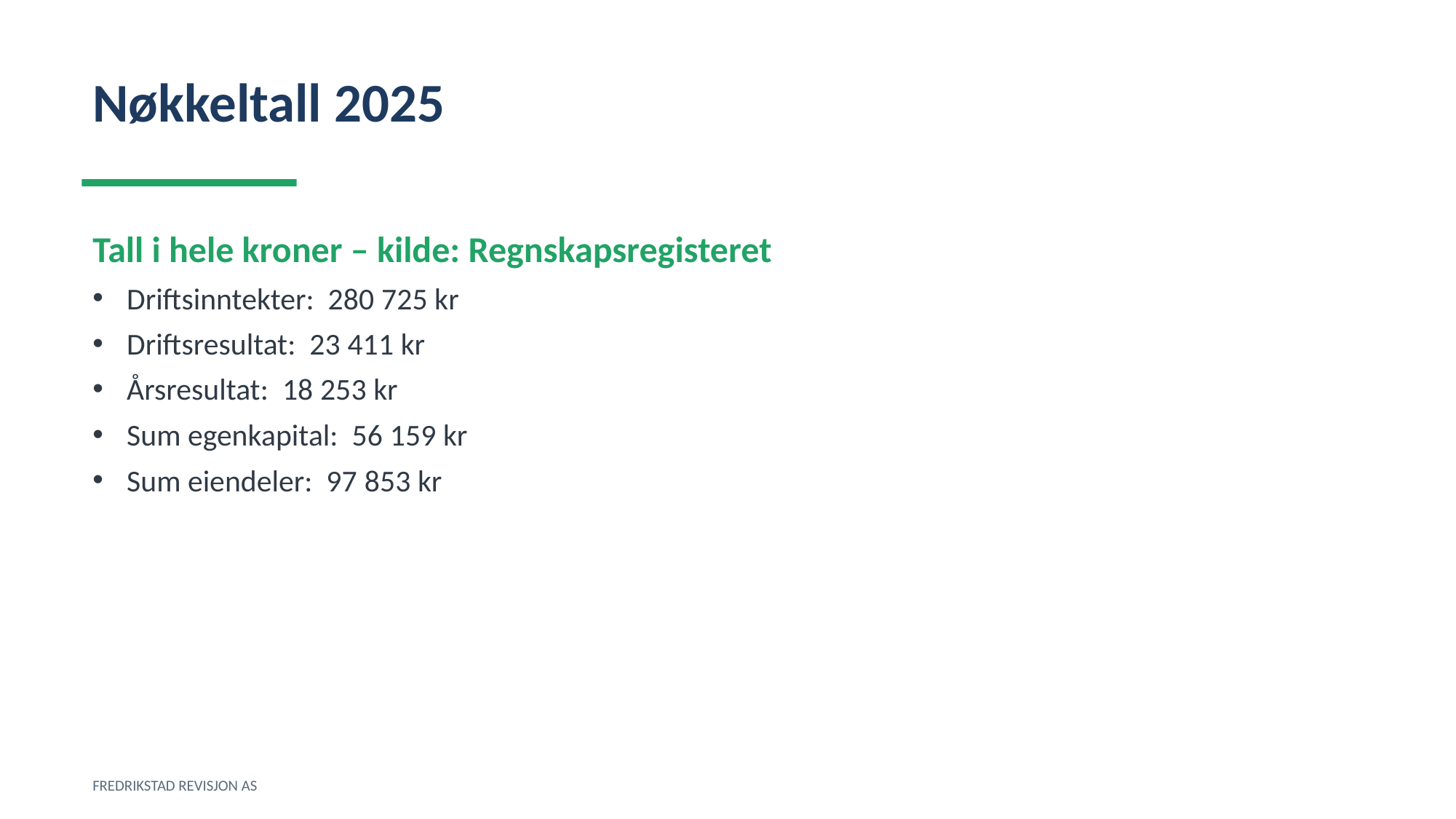

Nøkkeltall 2025

Tall i hele kroner – kilde: Regnskapsregisteret
Driftsinntekter:  280 725 kr
Driftsresultat:  23 411 kr
Årsresultat:  18 253 kr
Sum egenkapital:  56 159 kr
Sum eiendeler:  97 853 kr
FREDRIKSTAD REVISJON AS